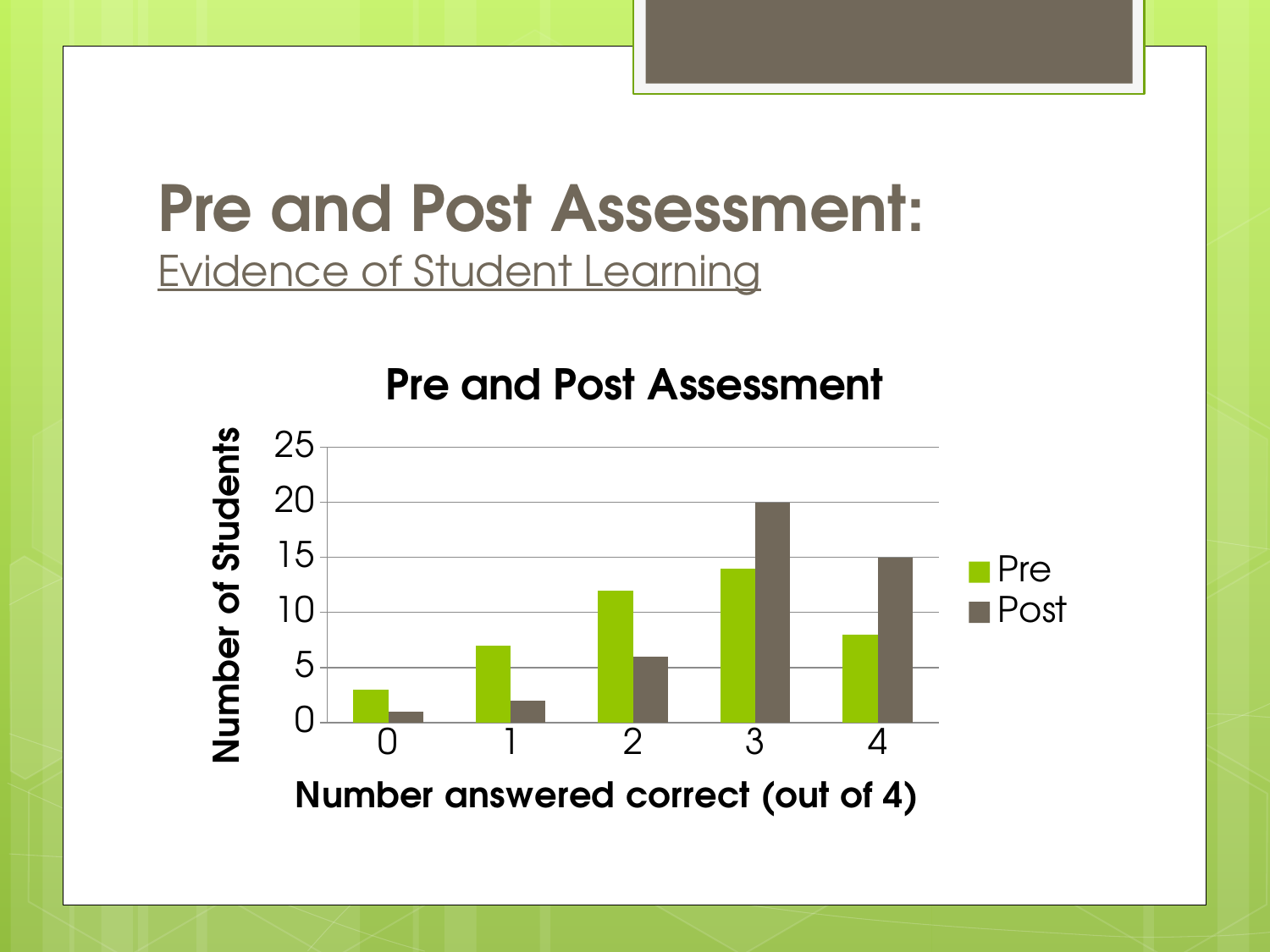

# Pre and Post Assessment: Evidence of Student Learning

### Chart: Pre and Post Assessment

| Category |  |  |
|---|---|---|
| 0 | 3.0 | 1.0 |
| 1 | 7.0 | 2.0 |
| 2 | 12.0 | 6.0 |
| 3 | 14.0 | 20.0 |
| 4 | 8.0 | 15.0 |